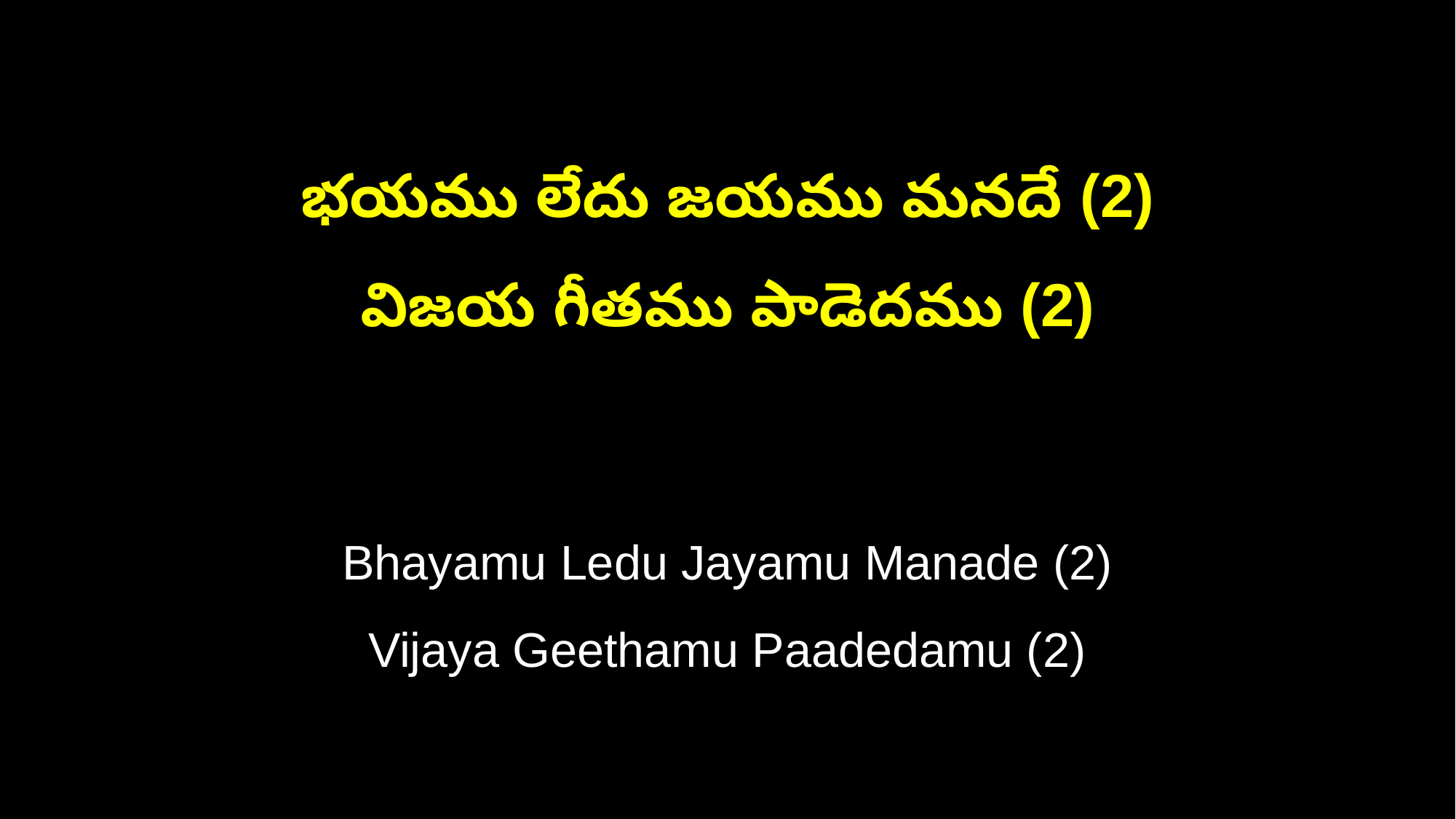

భయము లేదు జయము మనదే (2)
విజయ గీతము పాడెదము (2)
Bhayamu Ledu Jayamu Manade (2)
Vijaya Geethamu Paadedamu (2)